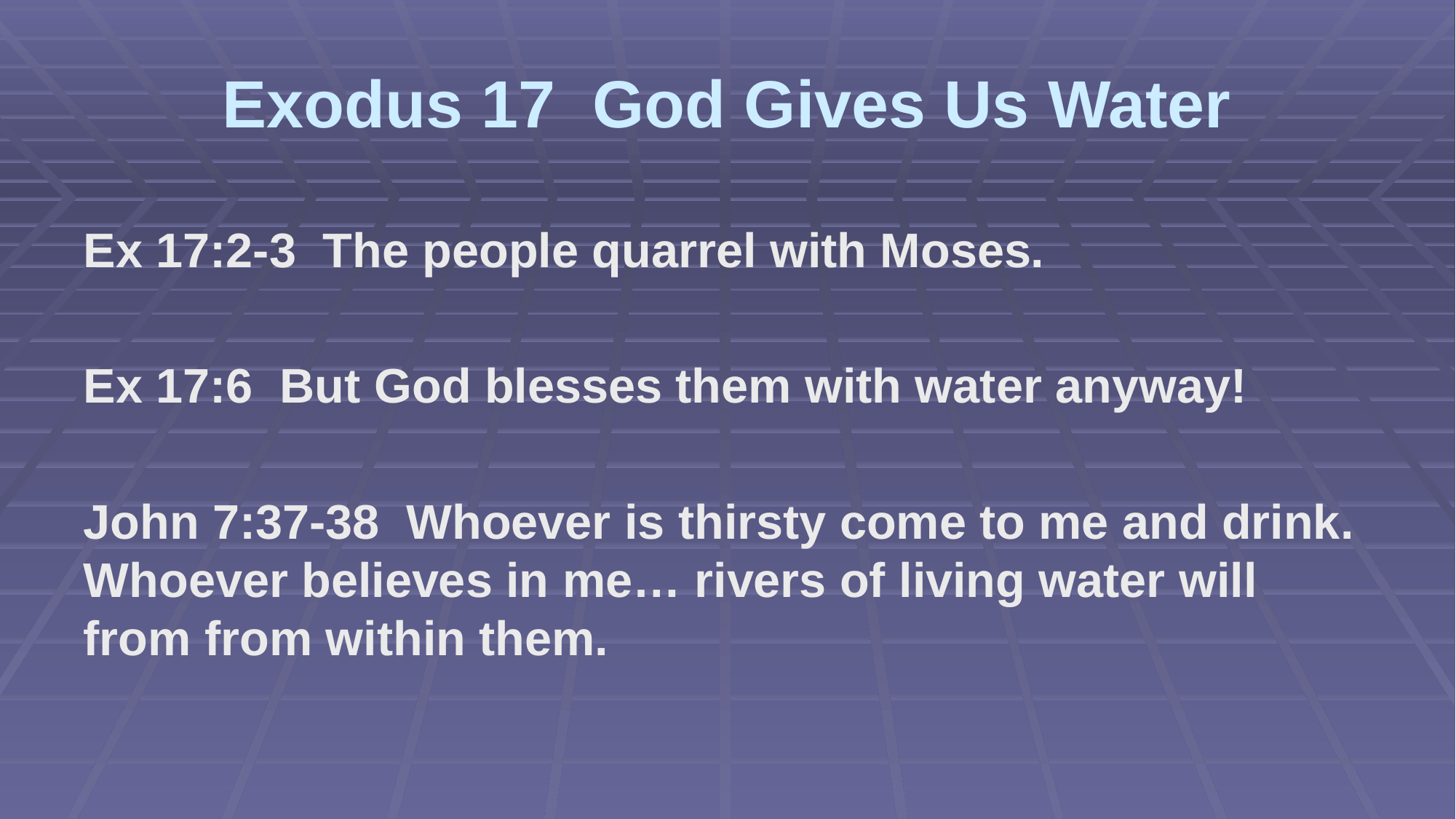

# Exodus 17  God Gives Us Water
Ex 17:2-3  The people quarrel with Moses.

Ex 17:6  But God blesses them with water anyway!

John 7:37-38  Whoever is thirsty come to me and drink.  Whoever believes in me… rivers of living water will from from within them.